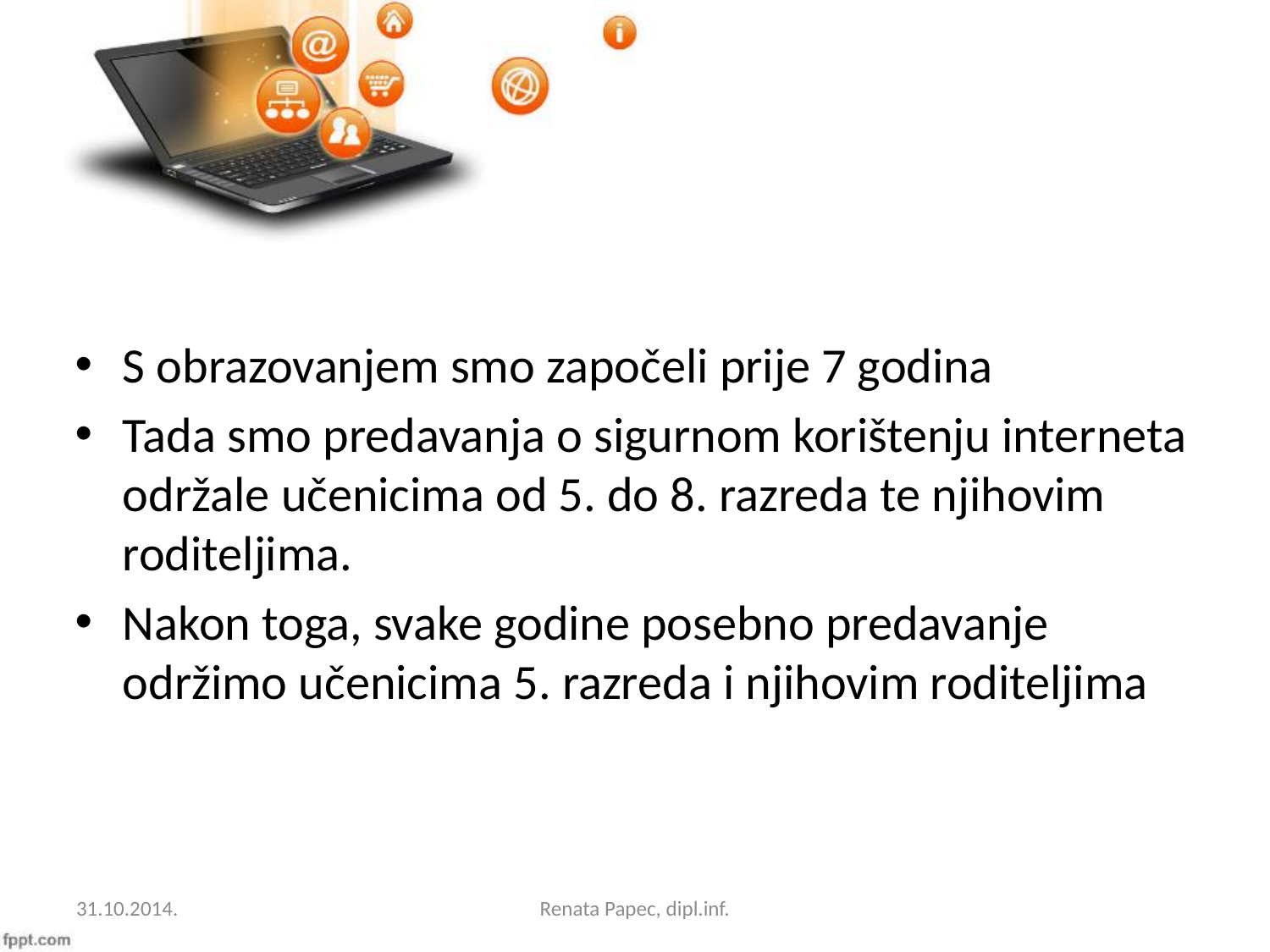

S obrazovanjem smo započeli prije 7 godina
Tada smo predavanja o sigurnom korištenju interneta održale učenicima od 5. do 8. razreda te njihovim roditeljima.
Nakon toga, svake godine posebno predavanje održimo učenicima 5. razreda i njihovim roditeljima
31.10.2014.
Renata Papec, dipl.inf.